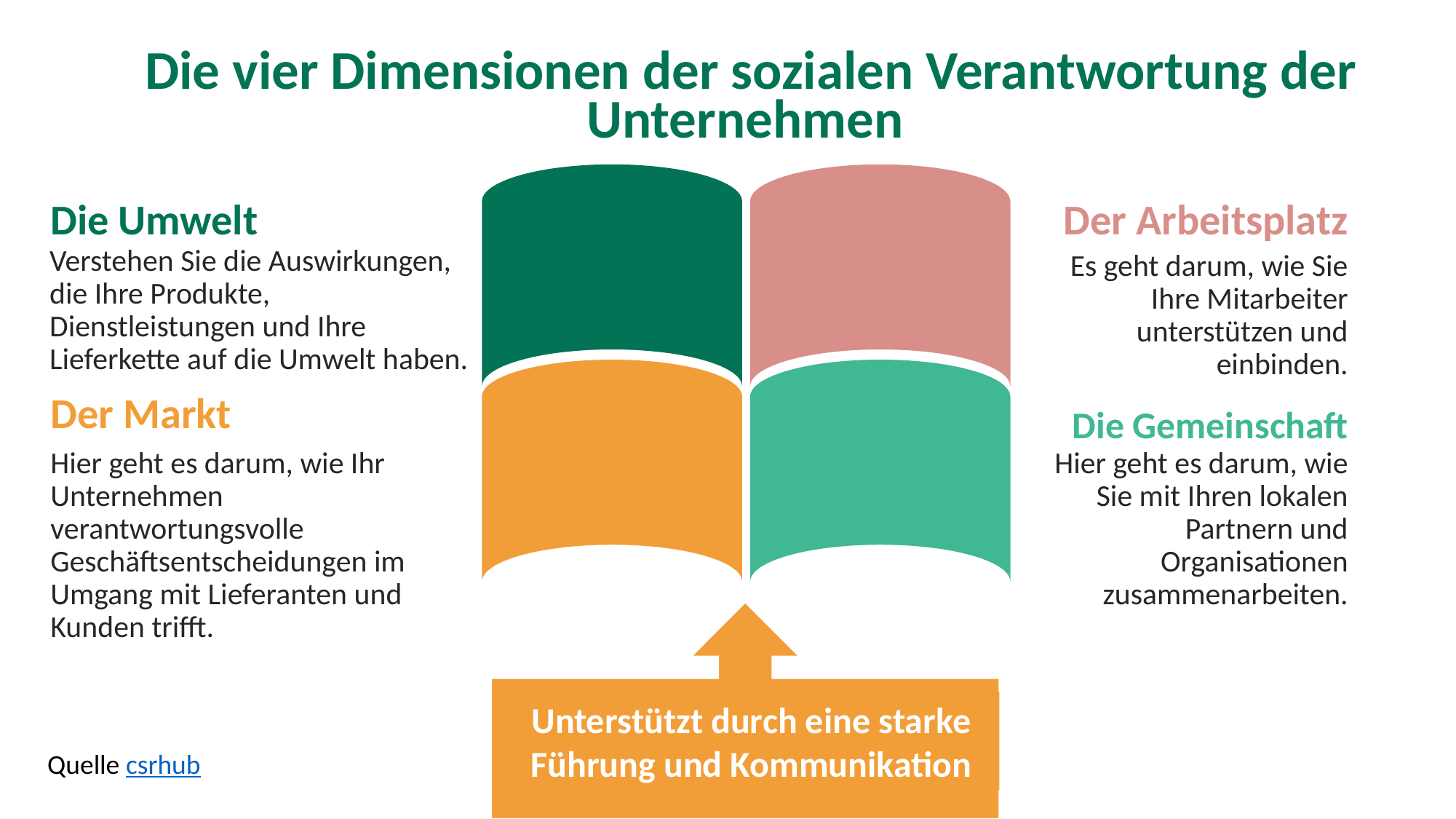

Die vier Dimensionen der sozialen Verantwortung der Unternehmen
Die Umwelt
Der Arbeitsplatz
Verstehen Sie die Auswirkungen, die Ihre Produkte, Dienstleistungen und Ihre Lieferkette auf die Umwelt haben.
Es geht darum, wie Sie Ihre Mitarbeiter unterstützen und einbinden.
Der Markt
Die Gemeinschaft
Hier geht es darum, wie Ihr Unternehmen verantwortungsvolle Geschäftsentscheidungen im Umgang mit Lieferanten und Kunden trifft.
Hier geht es darum, wie Sie mit Ihren lokalen Partnern und Organisationen zusammenarbeiten.

Unterstützt durch eine starke Führung und Kommunikation
Quelle csrhub